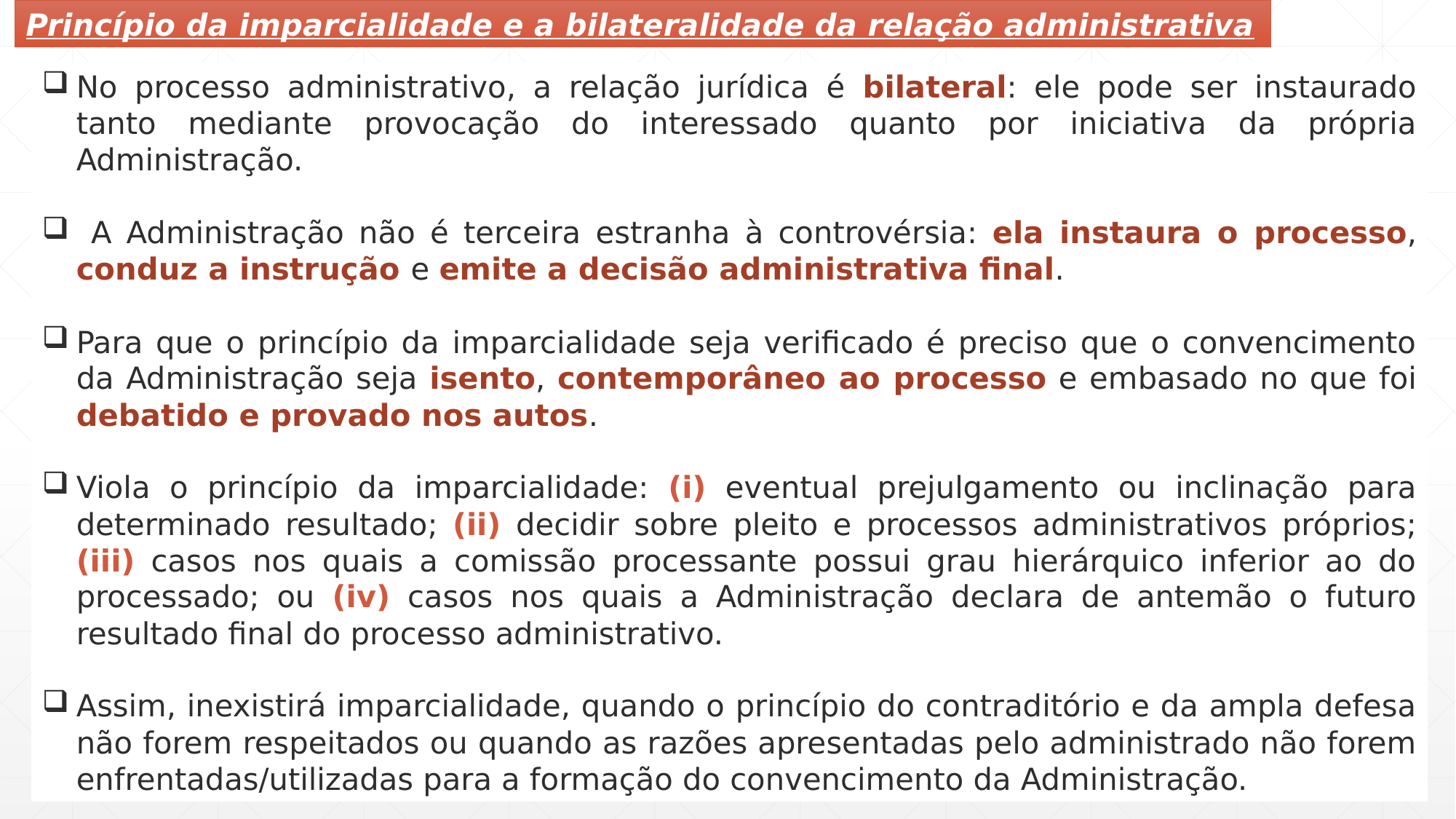

Princípio da imparcialidade e a bilateralidade da relação administrativa
No processo administrativo, a relação jurídica é bilateral: ele pode ser instaurado tanto mediante provocação do interessado quanto por iniciativa da própria Administração.

 A Administração não é terceira estranha à controvérsia: ela instaura o processo, conduz a instrução e emite a decisão administrativa final.

Para que o princípio da imparcialidade seja verificado é preciso que o convencimento da Administração seja isento, contemporâneo ao processo e embasado no que foi debatido e provado nos autos.

Viola o princípio da imparcialidade: (i) eventual prejulgamento ou inclinação para determinado resultado; (ii) decidir sobre pleito e processos administrativos próprios; (iii) casos nos quais a comissão processante possui grau hierárquico inferior ao do processado; ou (iv) casos nos quais a Administração declara de antemão o futuro resultado final do processo administrativo.

Assim, inexistirá imparcialidade, quando o princípio do contraditório e da ampla defesa não forem respeitados ou quando as razões apresentadas pelo administrado não forem enfrentadas/utilizadas para a formação do convencimento da Administração.